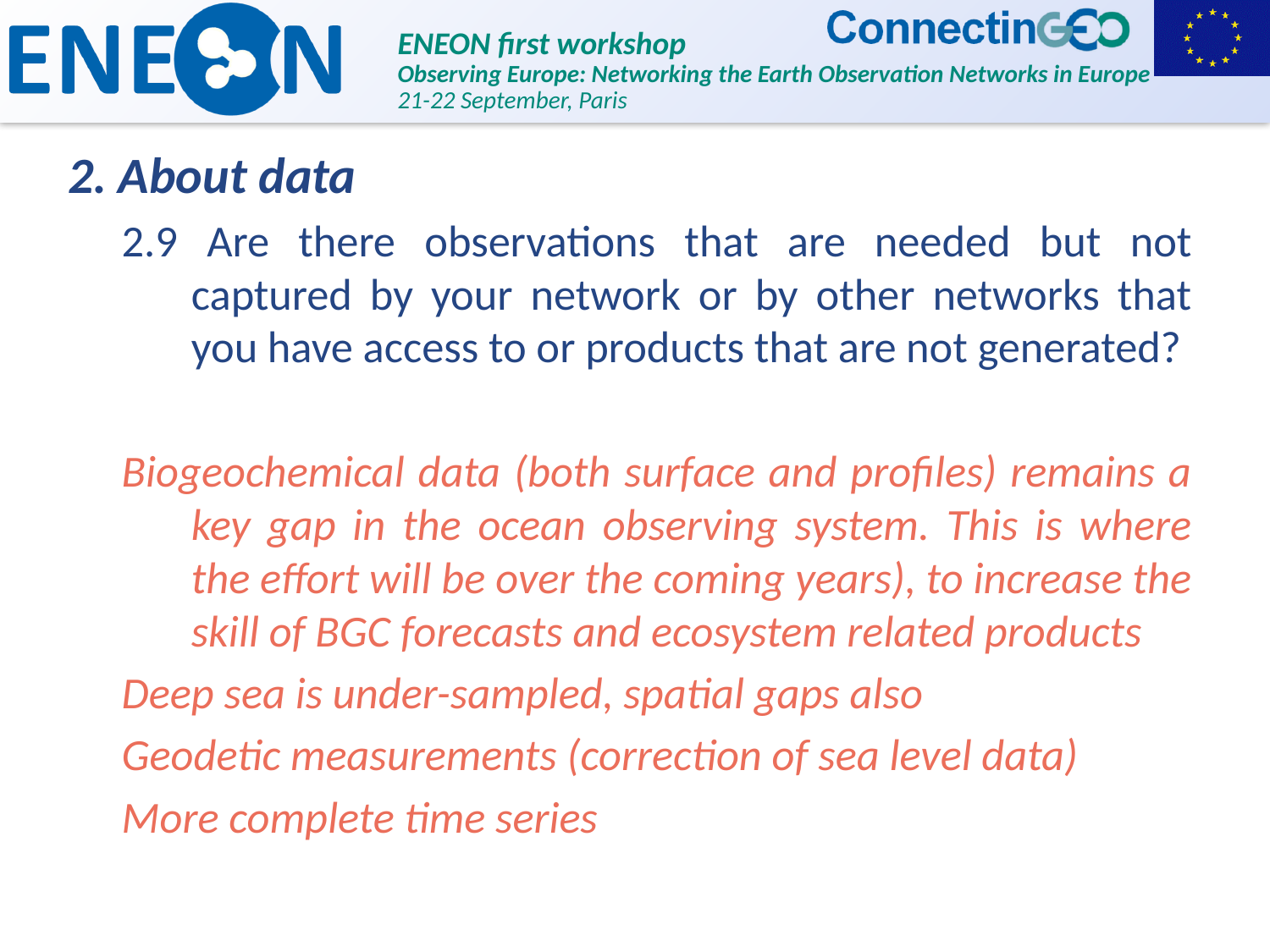

2. About data
2.9 Are there observations that are needed but not captured by your network or by other networks that you have access to or products that are not generated?

Biogeochemical data (both surface and profiles) remains a key gap in the ocean observing system. This is where the effort will be over the coming years), to increase the skill of BGC forecasts and ecosystem related products
Deep sea is under-sampled, spatial gaps also
Geodetic measurements (correction of sea level data)
More complete time series